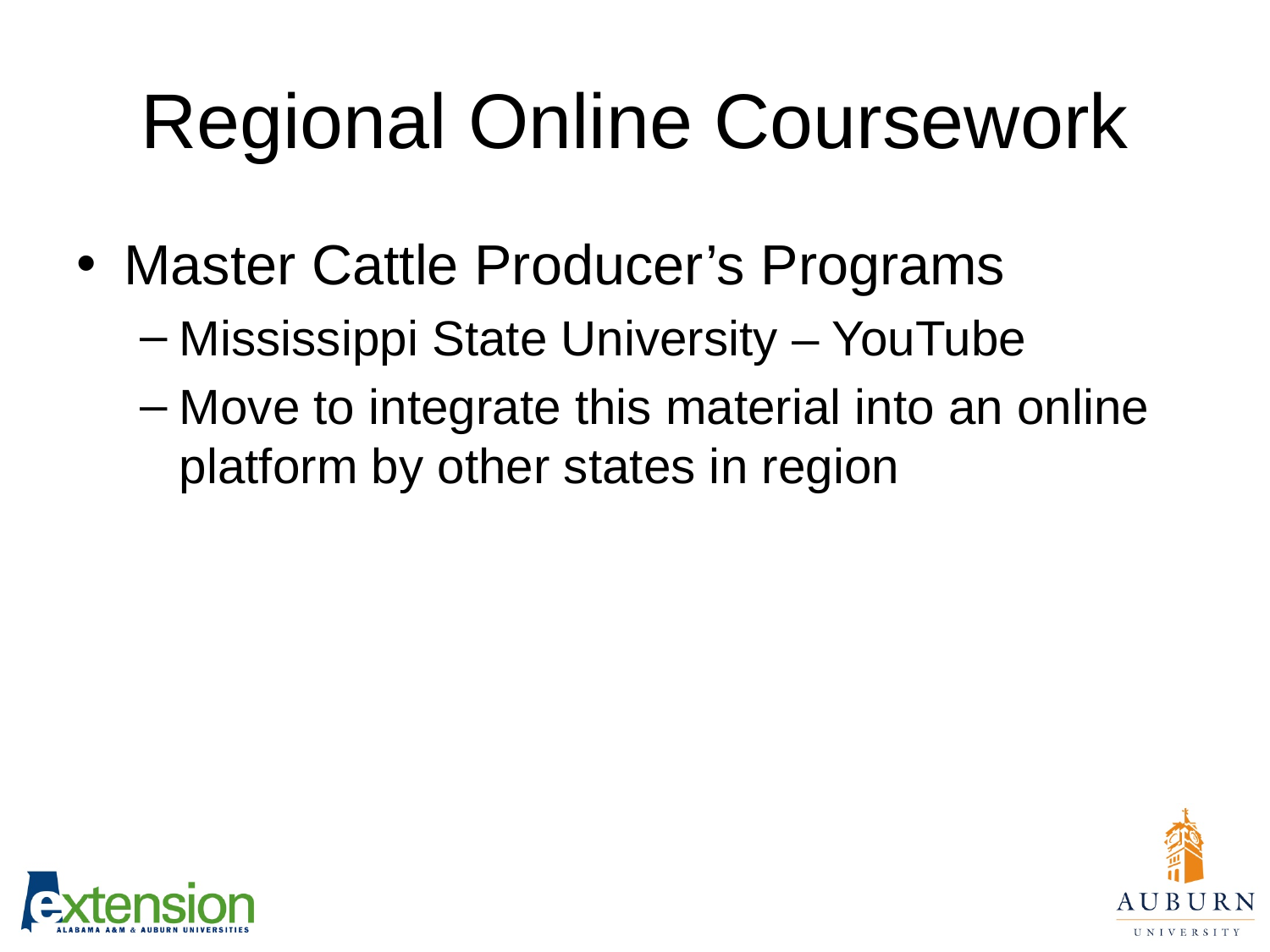

# Regional Online Coursework
Master Cattle Producer’s Programs
Mississippi State University – YouTube
Move to integrate this material into an online platform by other states in region